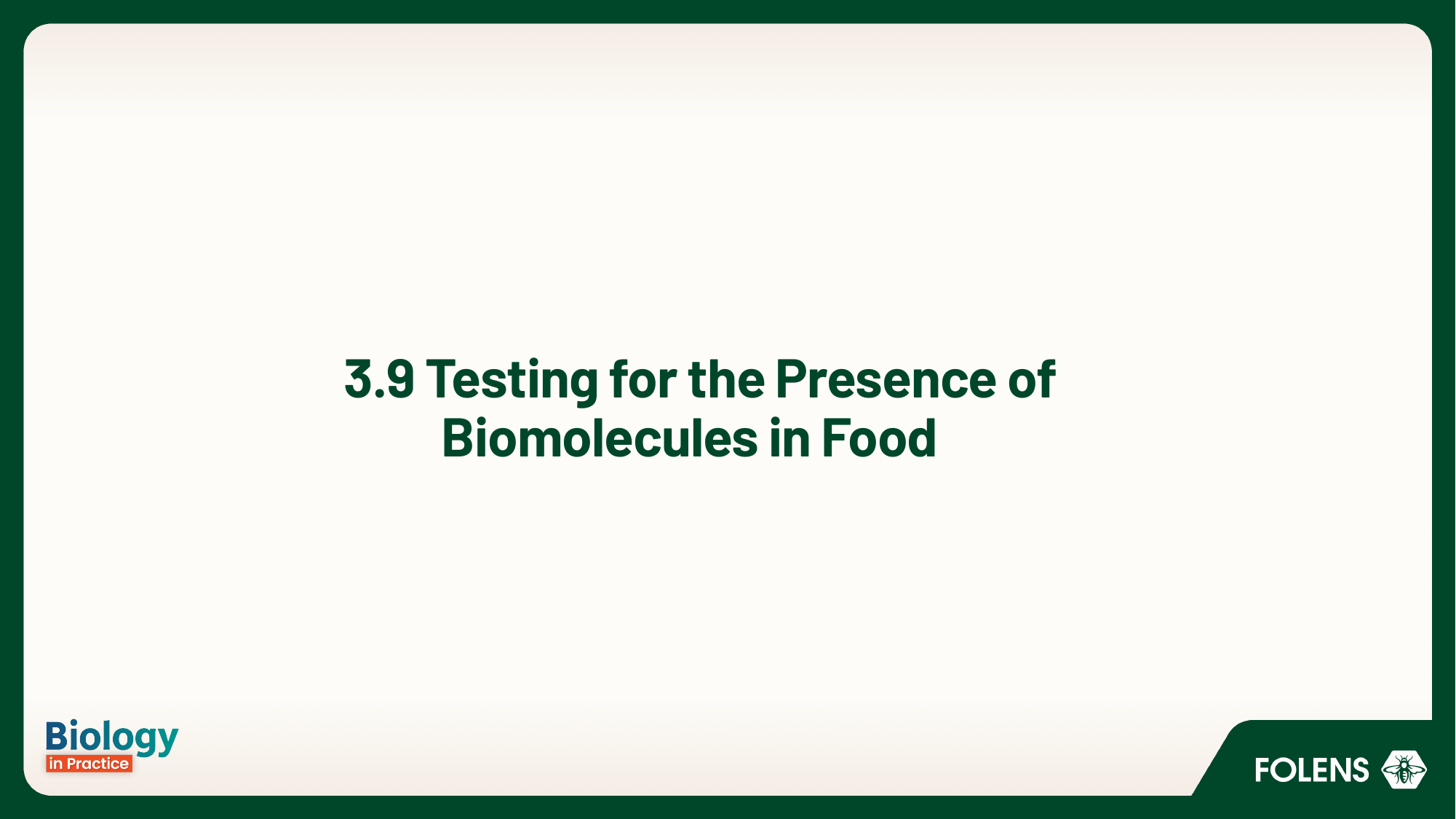

# 3.9 Testing for the Presence of Biomolecules in Food